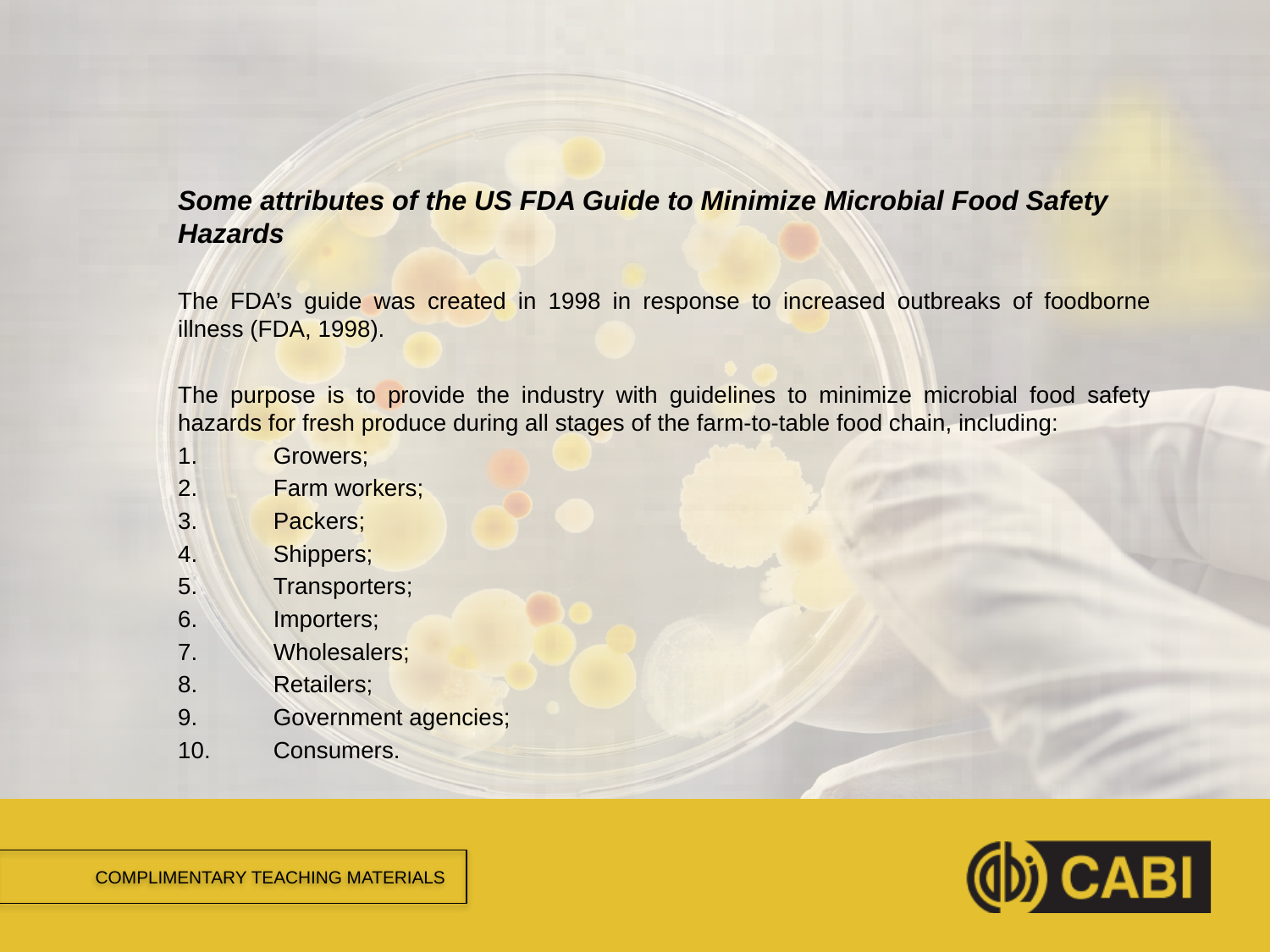

#
Some attributes of the US FDA Guide to Minimize Microbial Food Safety Hazards

The FDA’s guide was created in 1998 in response to increased outbreaks of foodborne illness (FDA, 1998).

The purpose is to provide the industry with guidelines to minimize microbial food safety hazards for fresh produce during all stages of the farm-to-table food chain, including:
Growers;
Farm workers;
Packers;
Shippers;
Transporters;
Importers;
Wholesalers;
Retailers;
Government agencies;
Consumers.